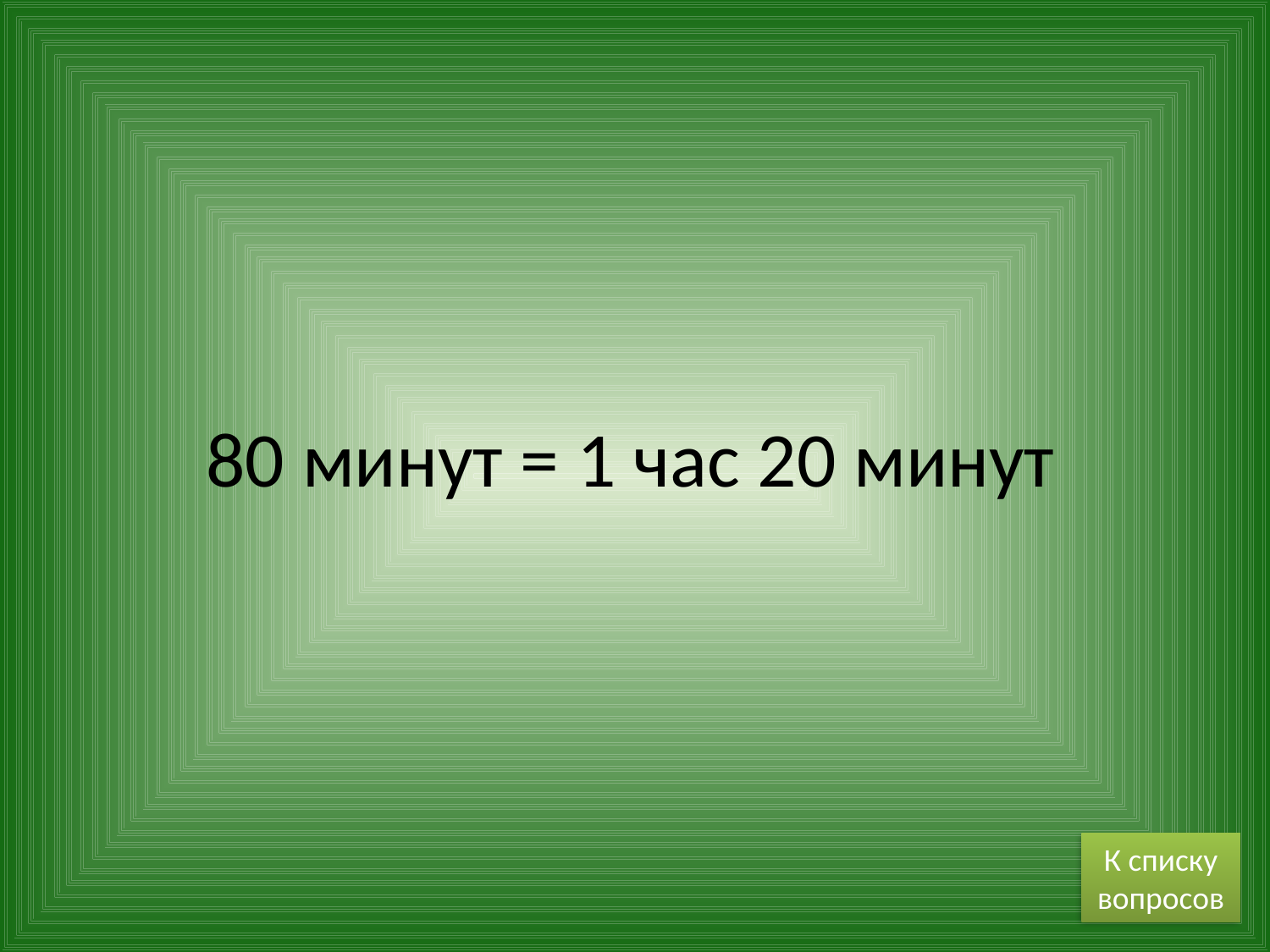

# 80 минут = 1 час 20 минут
К списку вопросов